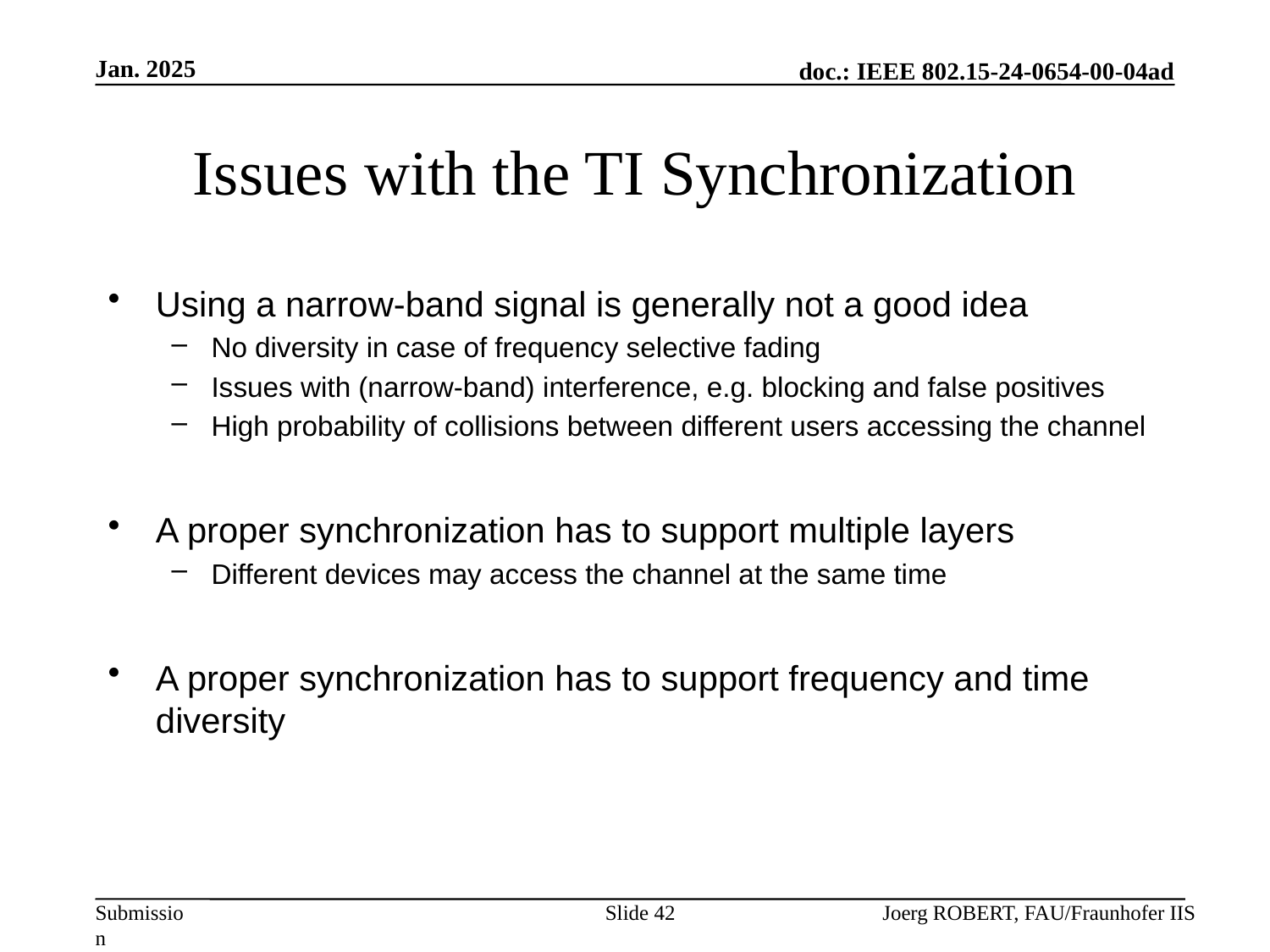

Jan. 2025
# Issues with the TI Synchronization
Using a narrow-band signal is generally not a good idea
No diversity in case of frequency selective fading
Issues with (narrow-band) interference, e.g. blocking and false positives
High probability of collisions between different users accessing the channel

A proper synchronization has to support multiple layers
Different devices may access the channel at the same time

A proper synchronization has to support frequency and time diversity

Slide 42
Joerg ROBERT, FAU/Fraunhofer IIS